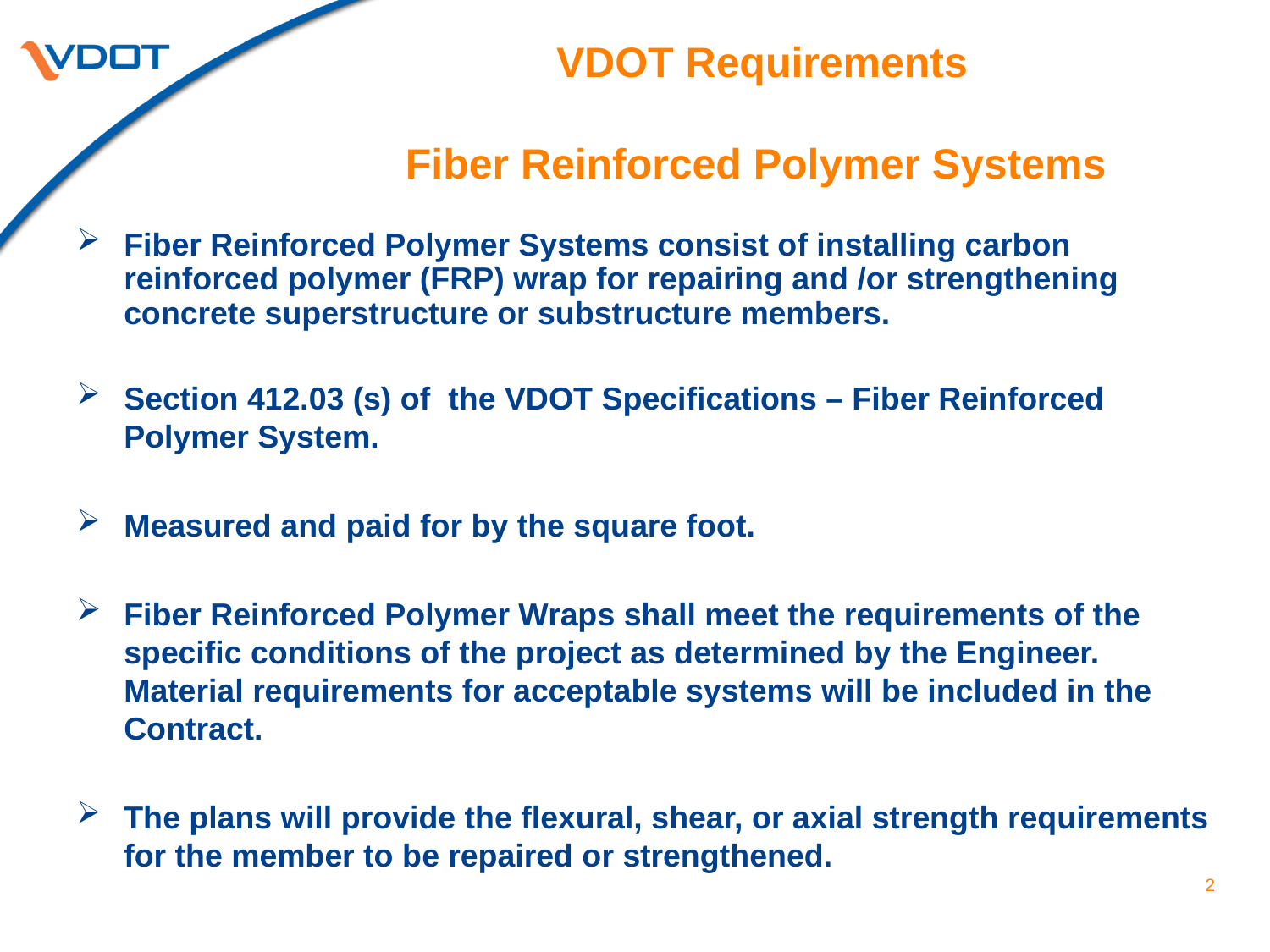

# VDOT Requirements Fiber Reinforced Polymer Systems

Fiber Reinforced Polymer Systems consist of installing carbon reinforced polymer (FRP) wrap for repairing and /or strengthening concrete superstructure or substructure members.

Section 412.03 (s) of  the VDOT Specifications – Fiber Reinforced Polymer System.

Measured and paid for by the square foot.

Fiber Reinforced Polymer Wraps shall meet the requirements of the specific conditions of the project as determined by the Engineer. Material requirements for acceptable systems will be included in the Contract.

The plans will provide the flexural, shear, or axial strength requirements for the member to be repaired or strengthened.

2